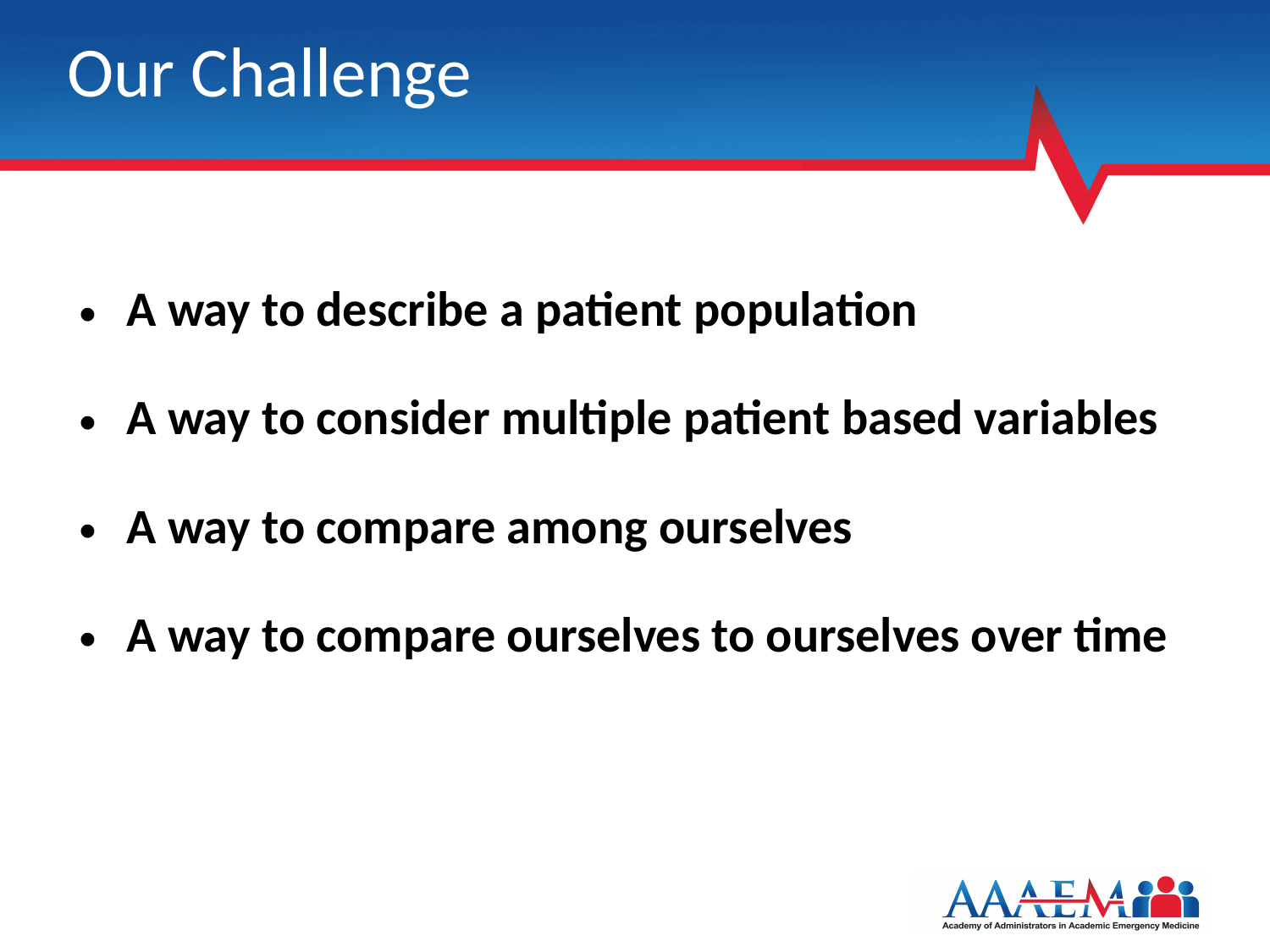

# Our Challenge
A way to describe a patient population
A way to consider multiple patient based variables
A way to compare among ourselves
A way to compare ourselves to ourselves over time